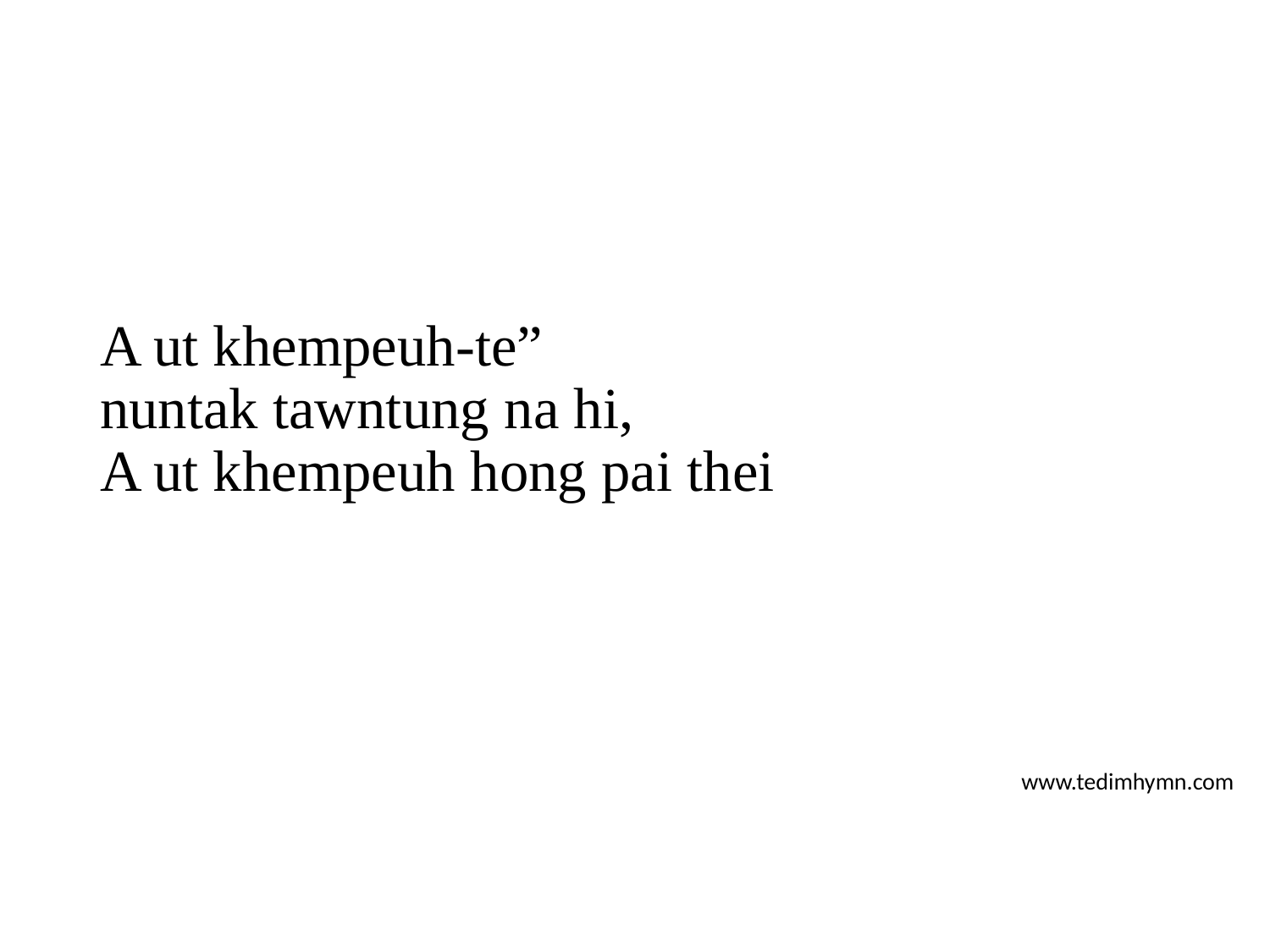

A ut khempeuh-te”
nuntak tawntung na hi,
A ut khempeuh hong pai thei
www.tedimhymn.com